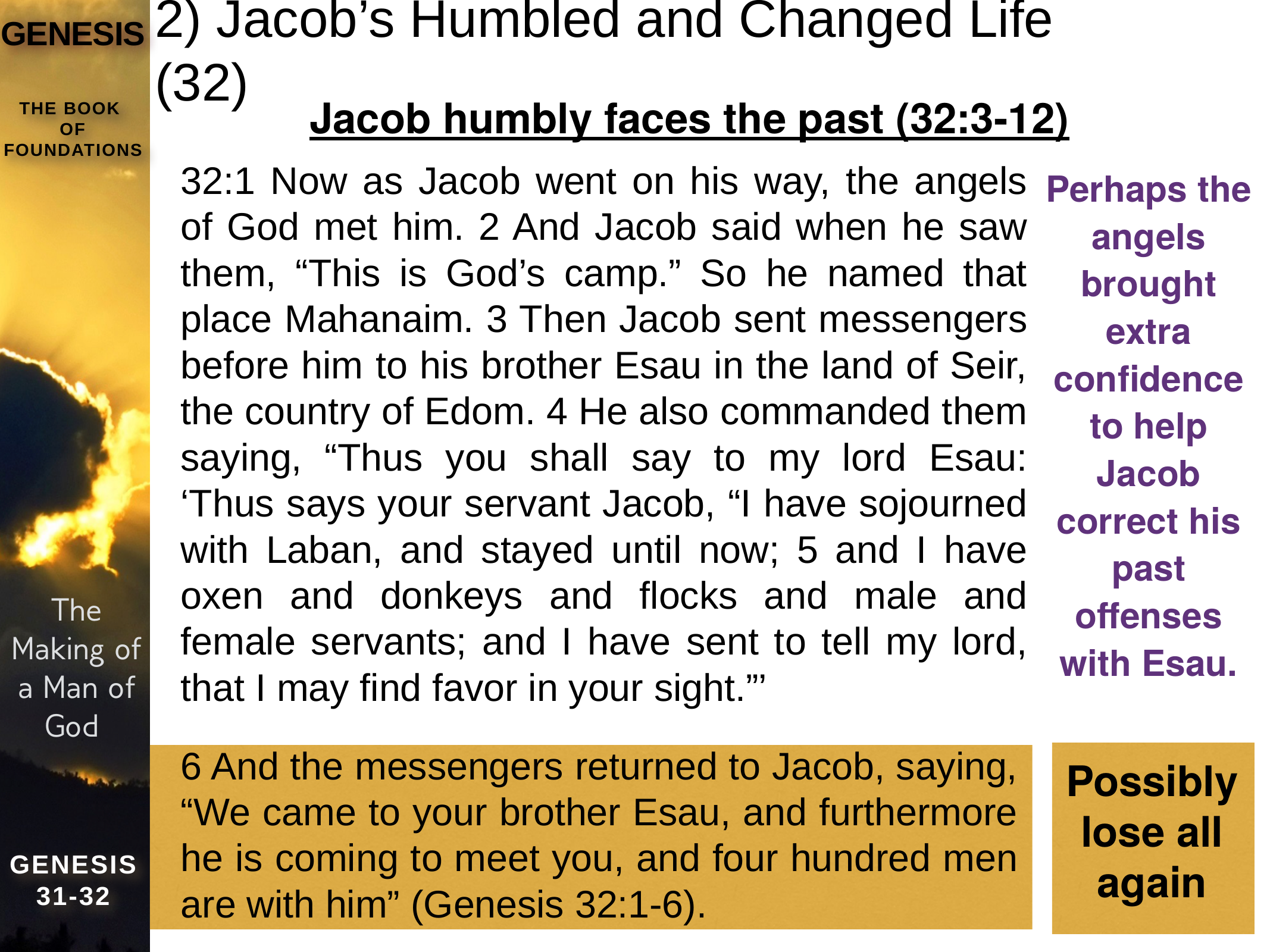

# 2) Jacob’s Humbled and Changed Life (32)
Jacob humbly faces the past (32:3-12)
32:1 Now as Jacob went on his way, the angels of God met him. 2 And Jacob said when he saw them, “This is God’s camp.” So he named that place Mahanaim. 3 Then Jacob sent messengers before him to his brother Esau in the land of Seir, the country of Edom. 4 He also commanded them saying, “Thus you shall say to my lord Esau: ‘Thus says your servant Jacob, “I have sojourned with Laban, and stayed until now; 5 and I have oxen and donkeys and flocks and male and female servants; and I have sent to tell my lord, that I may find favor in your sight.”’
Perhaps the angels brought extra confidence to help Jacob correct his past offenses with Esau.
6 And the messengers returned to Jacob, saying, “We came to your brother Esau, and furthermore he is coming to meet you, and four hundred men are with him” (Genesis 32:1-6).

Possibly lose all again